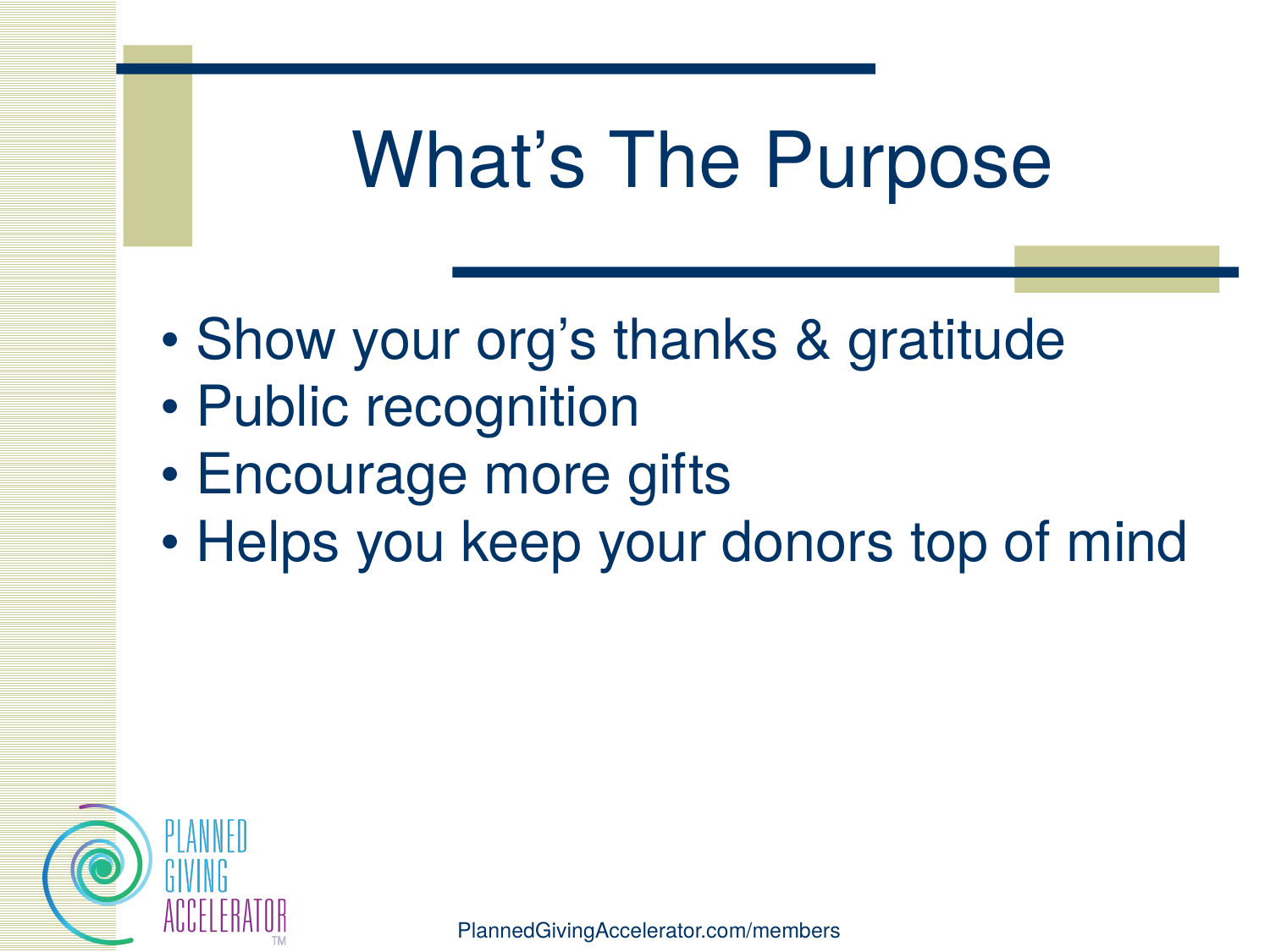

# What’s The Purpose
• Show your org’s thanks & gratitude
• Public recognition
• Encourage more gifts
• Helps you keep your donors top of mind

PlannedGivingAccelerator.com/members